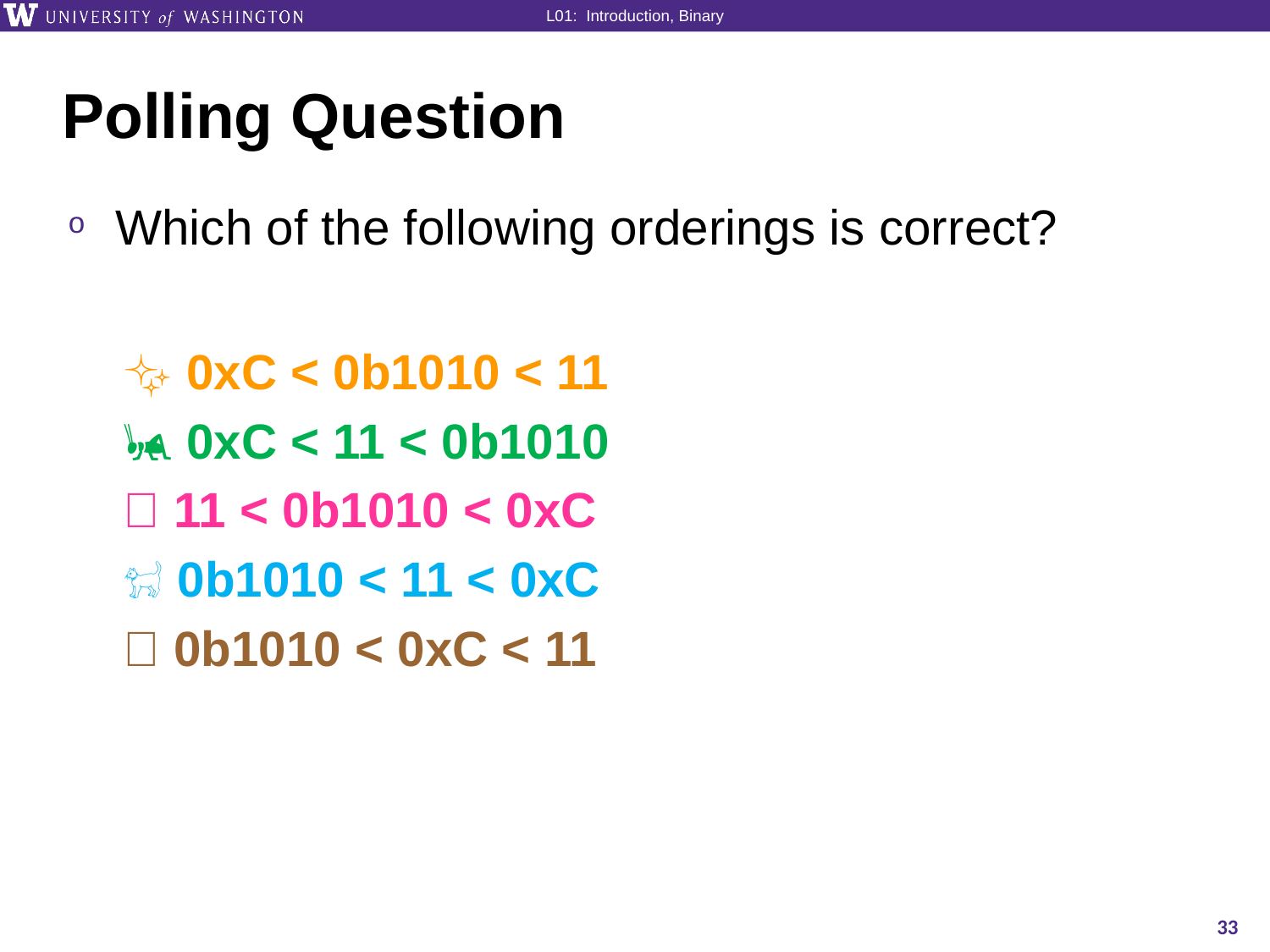

# Polling Question
Which of the following orderings is correct?

✨ 0xC < 0b1010 < 11
🦗 0xC < 11 < 0b1010
🥶 11 < 0b1010 < 0xC
🐈 0b1010 < 11 < 0xC
🧄 0b1010 < 0xC < 11

33